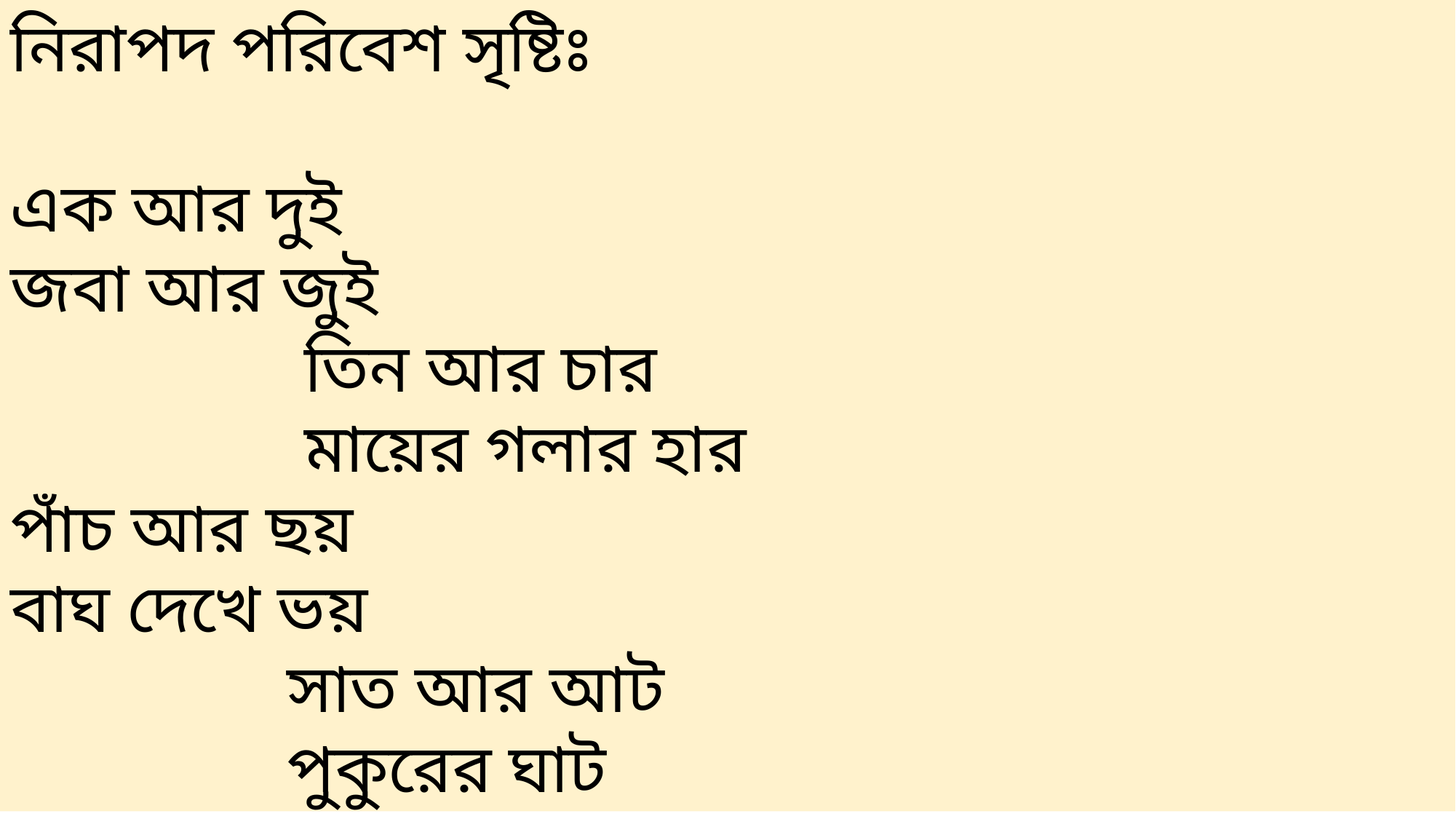

নিরাপদ পরিবেশ সৃষ্টিঃ

এক আর দুই
জবা আর জুই
                 তিন আর চার
                 মায়ের গলার হার
পাঁচ আর ছয়
বাঘ দেখে ভয়
                সাত আর আট
                পুকুরের ঘাট